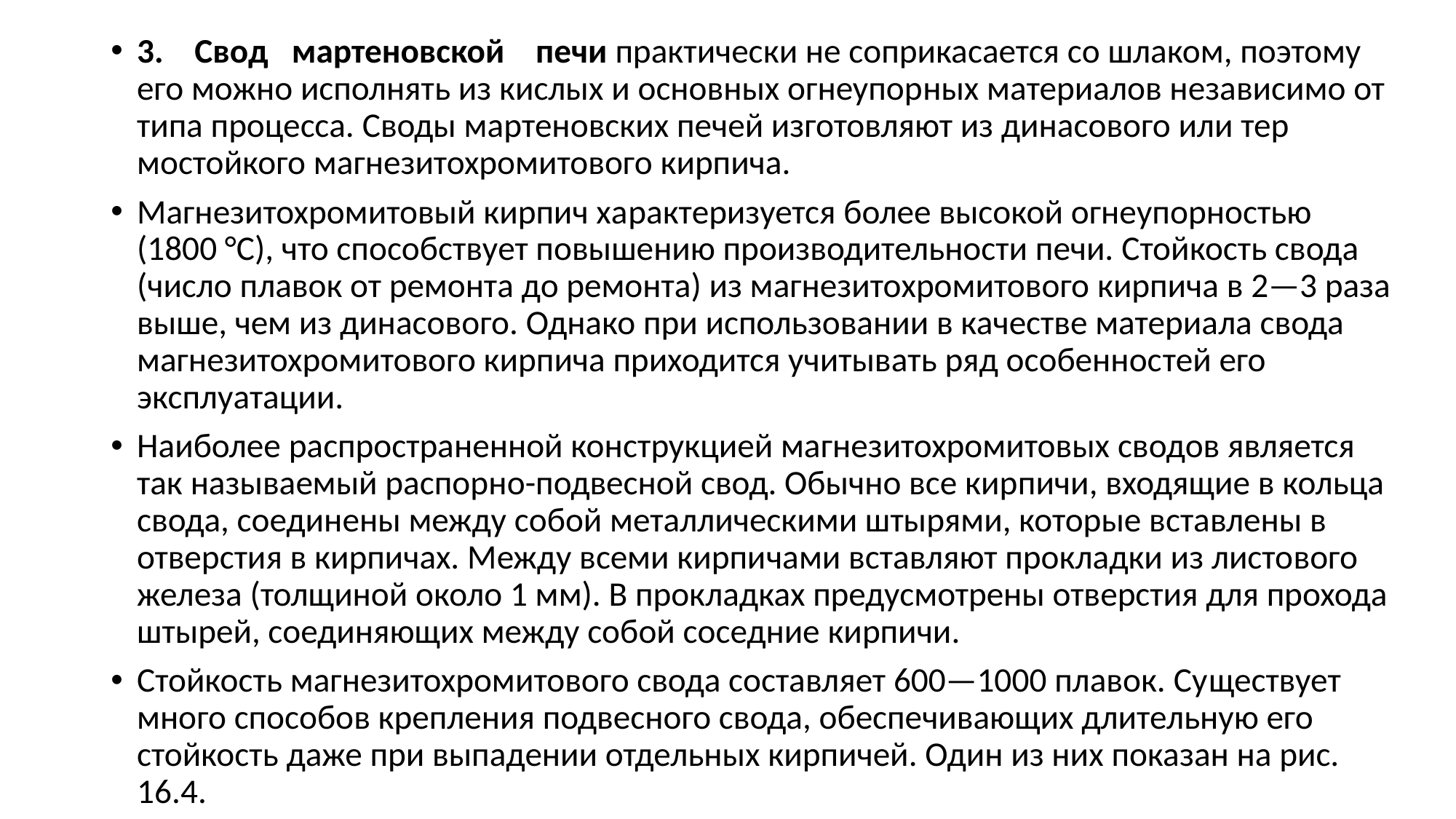

3.    Свод   мартеновской    печи практически не соприкасается со шлаком, поэтому его можно испол­нять из кислых и основных огнеупор­ных материалов независимо от типа процесса. Своды мартеновских печей изготовляют из динасового или тер­мостойкого магнезитохромитового кирпича.
Магнезитохромитовый кирпич ха­рактеризуется более высокой огне­упорностью (1800 °С), что способству­ет повышению производительности печи. Стойкость свода (число плавок от ремонта до ремонта) из магнезито­хромитового кирпича в 2—3 раза выше, чем из динасового. Однако при использовании в качестве материала свода магнезитохромитового кирпича приходится учитывать ряд особеннос­тей его эксплуатации.
Наиболее распространенной кон­струкцией магнезитохромитовых сво­дов является так называемый распор­но-подвесной свод. Обычно все кир­пичи, входящие в кольца свода, соеди­нены между собой металлическими штырями, которые вставлены в отвер­стия в кирпичах. Между всеми кирпи­чами вставляют прокладки из листо­вого железа (толщиной около 1 мм). В прокладках предусмотрены отверстия для прохода штырей, соединяющих между собой соседние кирпичи.
Стойкость магнезитохромитового свода составляет 600—1000 плавок. Су­ществует много способов крепления подвесного свода, обеспечивающих длительную его стойкость даже при выпадении отдельных кирпичей. Один из них показан на рис. 16.4.